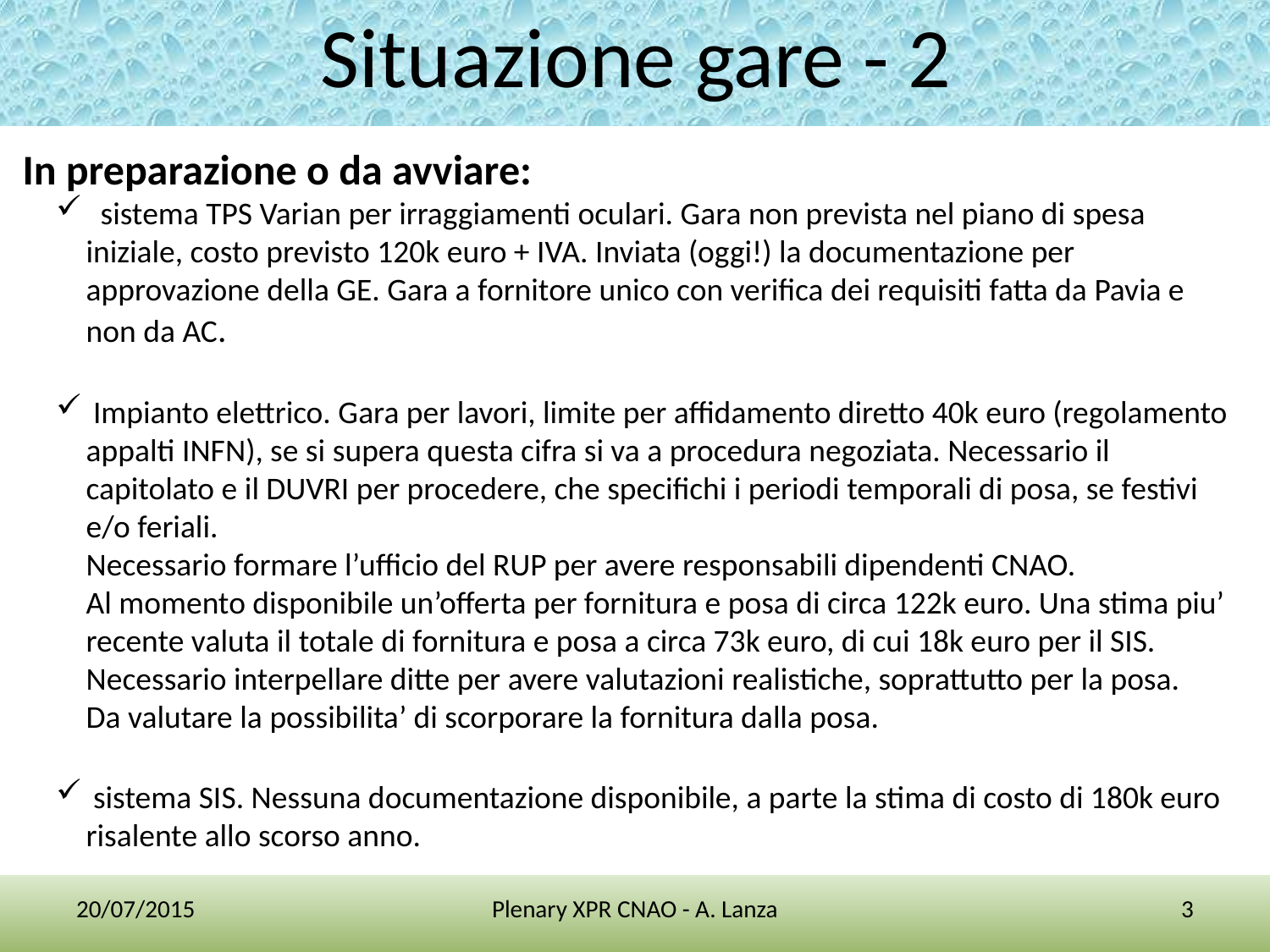

# Situazione gare - 2
In preparazione o da avviare:
  sistema TPS Varian per irraggiamenti oculari. Gara non prevista nel piano di spesa iniziale, costo previsto 120k euro + IVA. Inviata (oggi!) la documentazione per approvazione della GE. Gara a fornitore unico con verifica dei requisiti fatta da Pavia e non da AC.

 Impianto elettrico. Gara per lavori, limite per affidamento diretto 40k euro (regolamento appalti INFN), se si supera questa cifra si va a procedura negoziata. Necessario il capitolato e il DUVRI per procedere, che specifichi i periodi temporali di posa, se festivi e/o feriali.
Necessario formare l’ufficio del RUP per avere responsabili dipendenti CNAO.
Al momento disponibile un’offerta per fornitura e posa di circa 122k euro. Una stima piu’ recente valuta il totale di fornitura e posa a circa 73k euro, di cui 18k euro per il SIS. Necessario interpellare ditte per avere valutazioni realistiche, soprattutto per la posa.
Da valutare la possibilita’ di scorporare la fornitura dalla posa.

 sistema SIS. Nessuna documentazione disponibile, a parte la stima di costo di 180k euro risalente allo scorso anno.

20/07/2015
Plenary XPR CNAO - A. Lanza
3